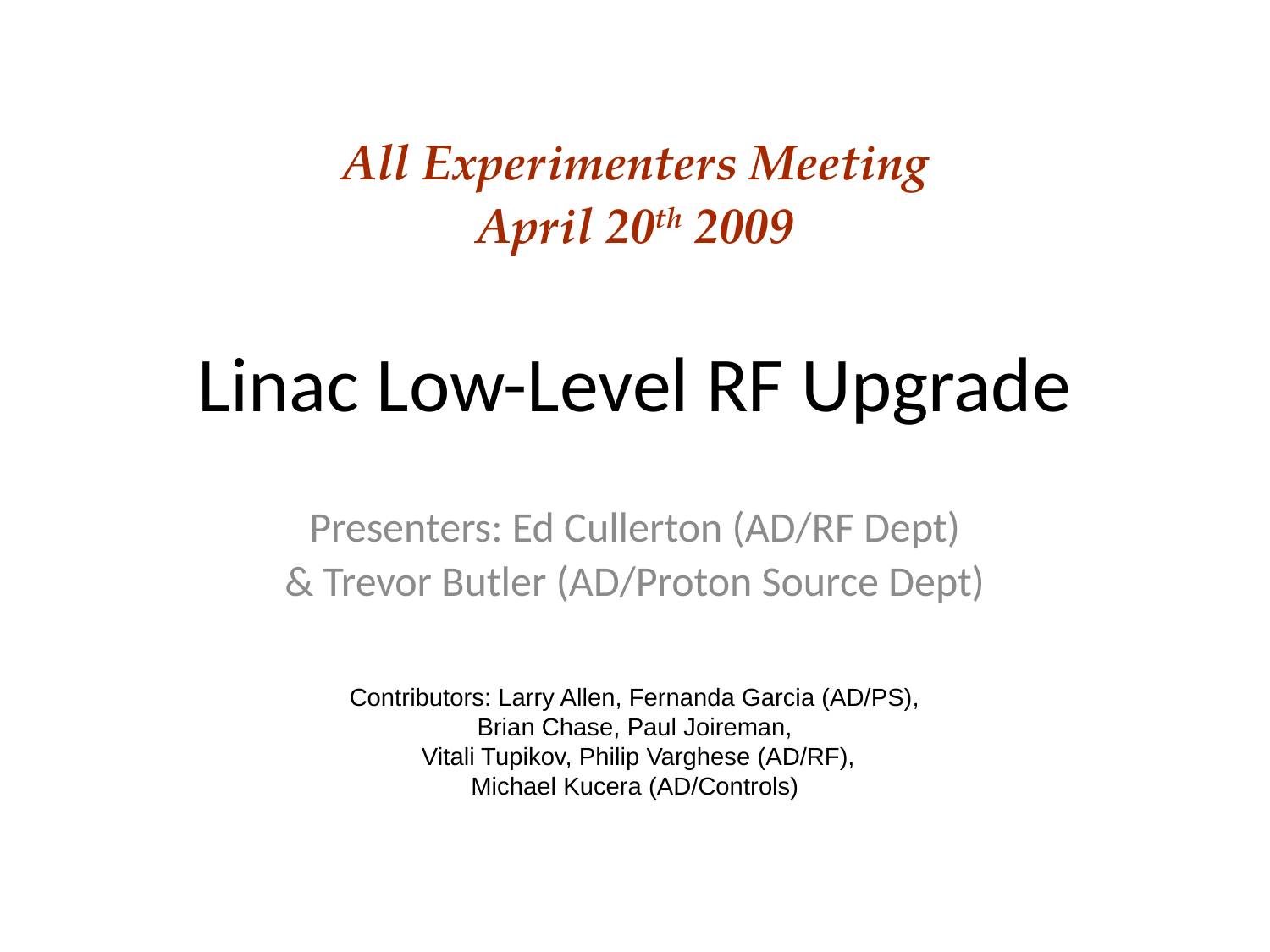

All Experimenters Meeting
April 20th 2009
# Linac Low-Level RF Upgrade
Presenters: Ed Cullerton (AD/RF Dept)
& Trevor Butler (AD/Proton Source Dept)
Contributors: Larry Allen, Fernanda Garcia (AD/PS),
Brian Chase, Paul Joireman,
 Vitali Tupikov, Philip Varghese (AD/RF),
Michael Kucera (AD/Controls)